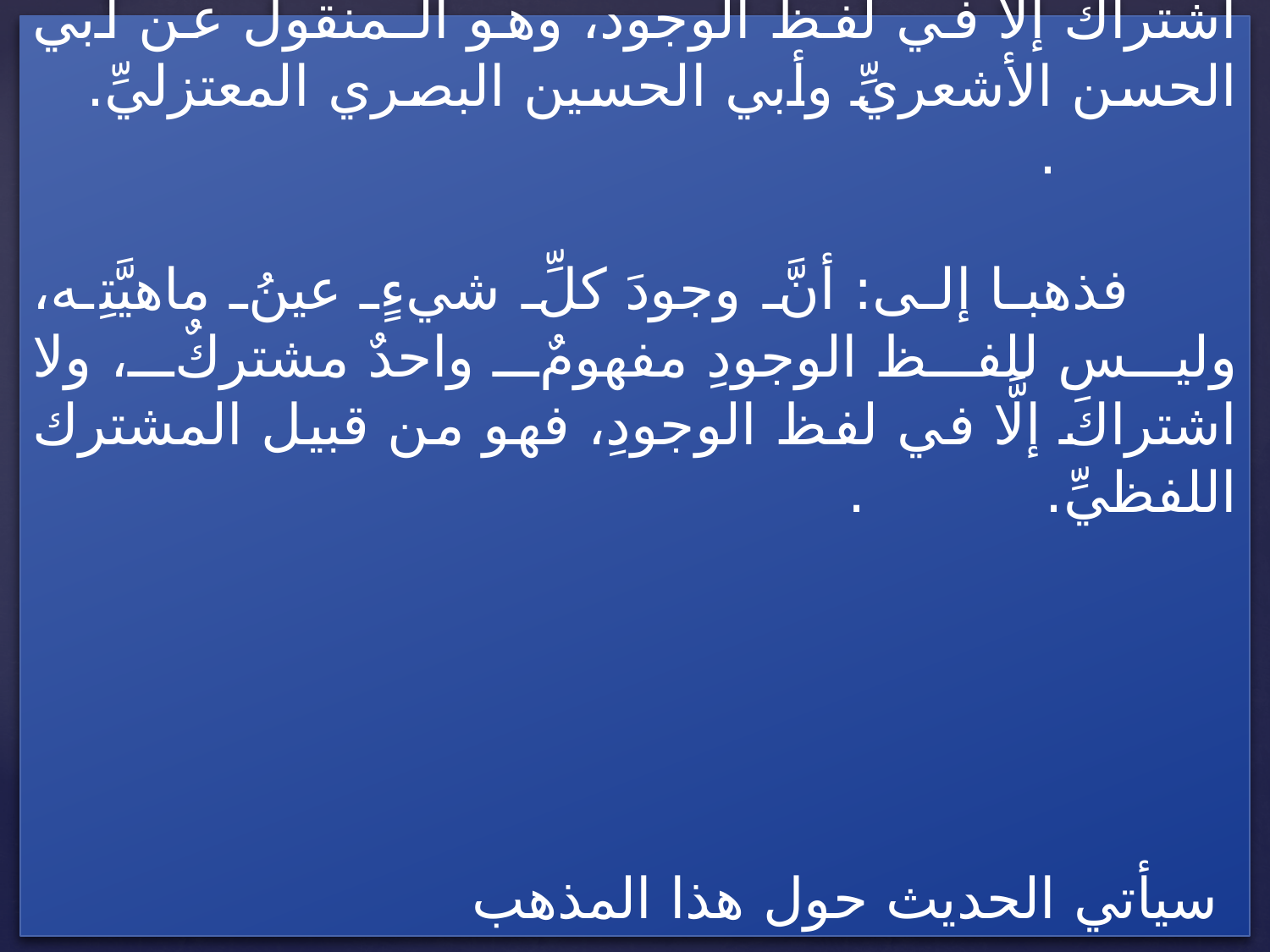

# القول الثاني: الوجودُ مشتركٌ لفظيٌّ:                    : معناه: أنَّ وجودَ كلِّ شيءٍ عينُ ماهيتِه، ولا اشتراك إلَّا في لفظ الوجود، وهو الـمنقول عن أبي الحسن الأشعريِّ وأبي الحسين البصري المعتزليِّ.              . فذهبا إلى: أنَّ وجودَ كلِّ شيءٍ عينُ ماهيَّتِه، وليس للفظ الوجودِ مفهومٌ واحدٌ مشتركٌ، ولا اشتراكَ إلَّا في لفظ الوجودِ، فهو من قبيل المشترك اللفظيِّ.          . سيأتي الحديث حول هذا المذهب